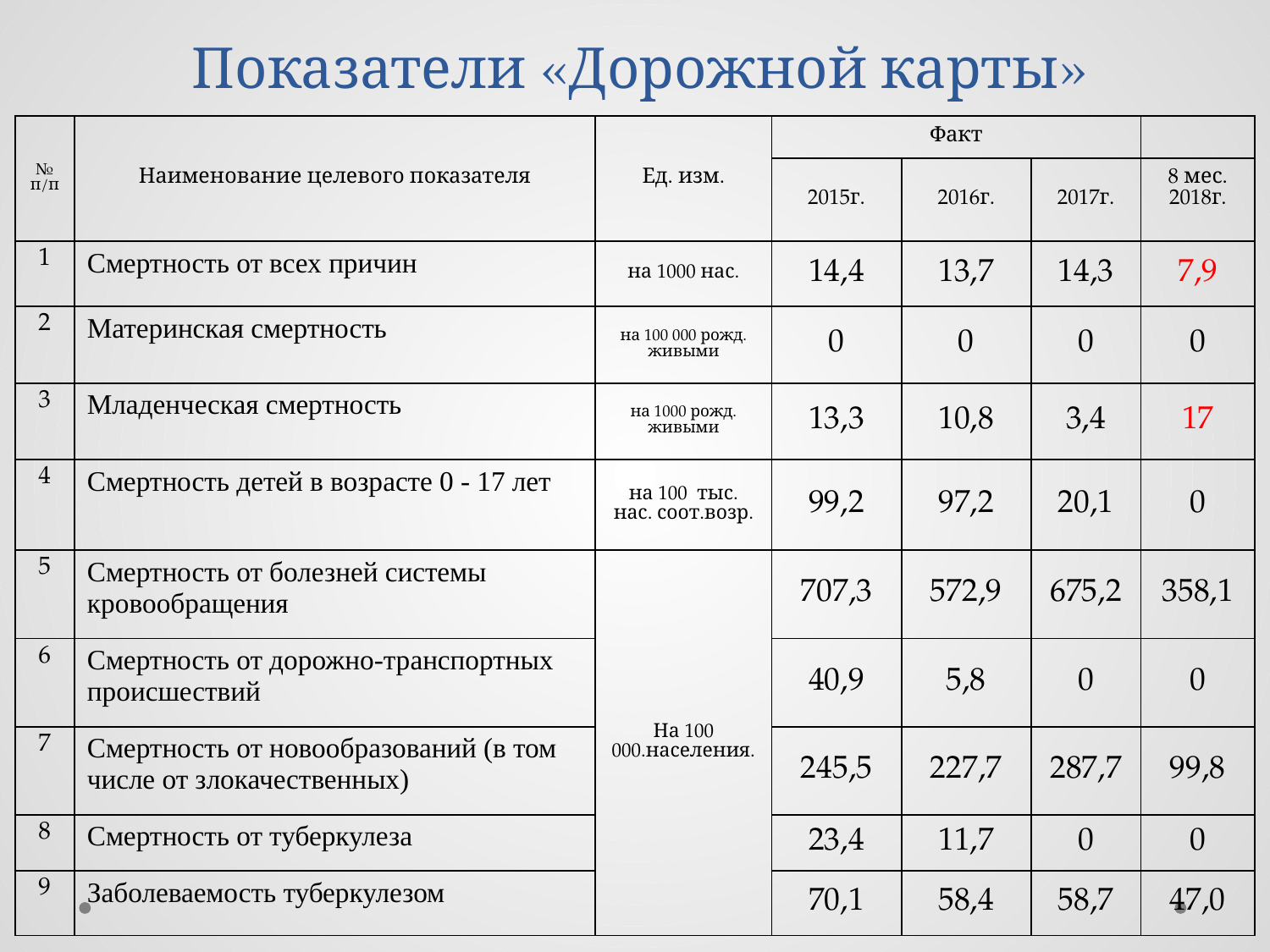

# Показатели «Дорожной карты»
| № п/п | Наименование целевого показателя | Ед. изм. | Факт |  |  |  |
| --- | --- | --- | --- | --- | --- | --- |
|  |  |  | 2015г. | 2016г. | 2017г. | 8 мес. 2018г. |
| 1 | Смертность от всех причин | на 1000 нас. | 14,4 | 13,7 | 14,3 | 7,9 |
| 2 | Материнская смертность | на 100 000 рожд. живыми | 0 | 0 | 0 | 0 |
| 3 | Младенческая смертность | на 1000 рожд. живыми | 13,3 | 10,8 | 3,4 | 17 |
| 4 | Смертность детей в возрасте 0 - 17 лет | на 100 тыс. нас. соот.возр. | 99,2 | 97,2 | 20,1 | 0 |
| 5 | Смертность от болезней системы кровообращения | На 100 000.населения. | 707,3 | 572,9 | 675,2 | 358,1 |
| 6 | Смертность от дорожно-транспортных происшествий |  | 40,9 | 5,8 | 0 | 0 |
| 7 | Смертность от новообразований (в том числе от злокачественных) |  | 245,5 | 227,7 | 287,7 | 99,8 |
| 8 | Смертность от туберкулеза |  | 23,4 | 11,7 | 0 | 0 |
| 9 | Заболеваемость туберкулезом |  | 70,1 | 58,4 | 58,7 | 47,0 |